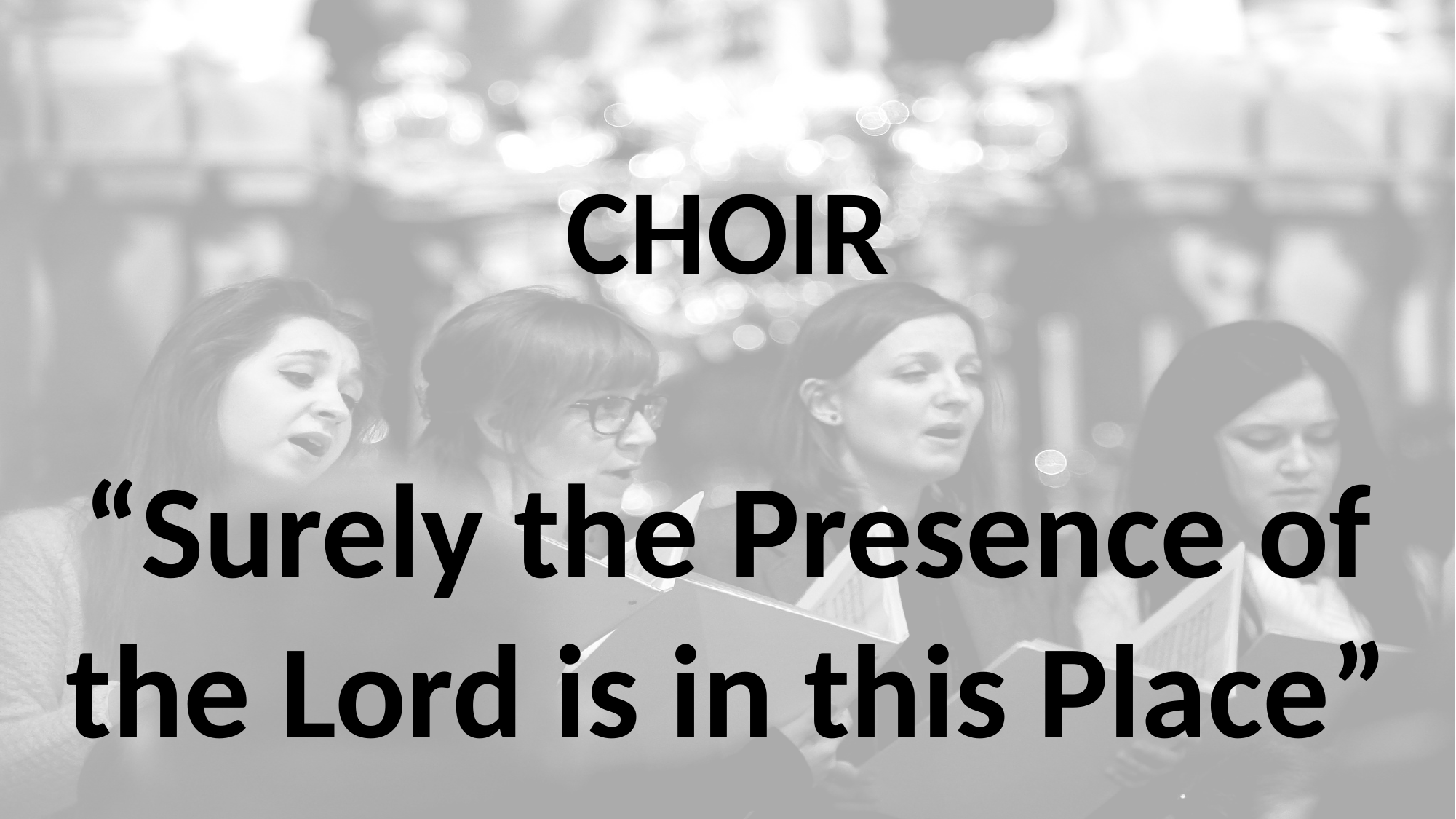

# CHOIR “Surely the Presence of the Lord is in this Place”